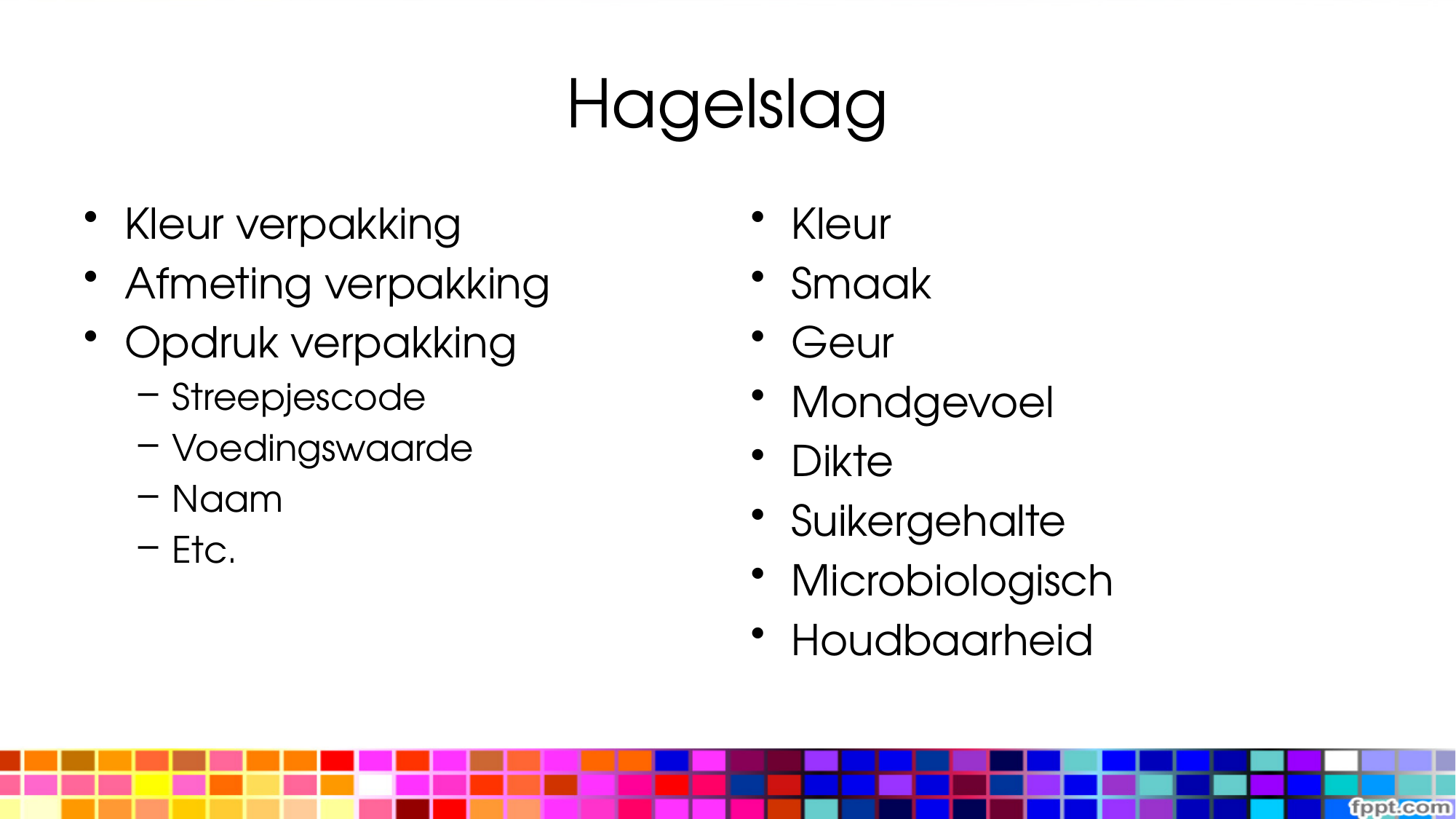

# Hagelslag
Kleur verpakking
Afmeting verpakking
Opdruk verpakking
Streepjescode
Voedingswaarde
Naam
Etc.

Kleur
Smaak
Geur
Mondgevoel
Dikte
Suikergehalte
Microbiologisch
Houdbaarheid